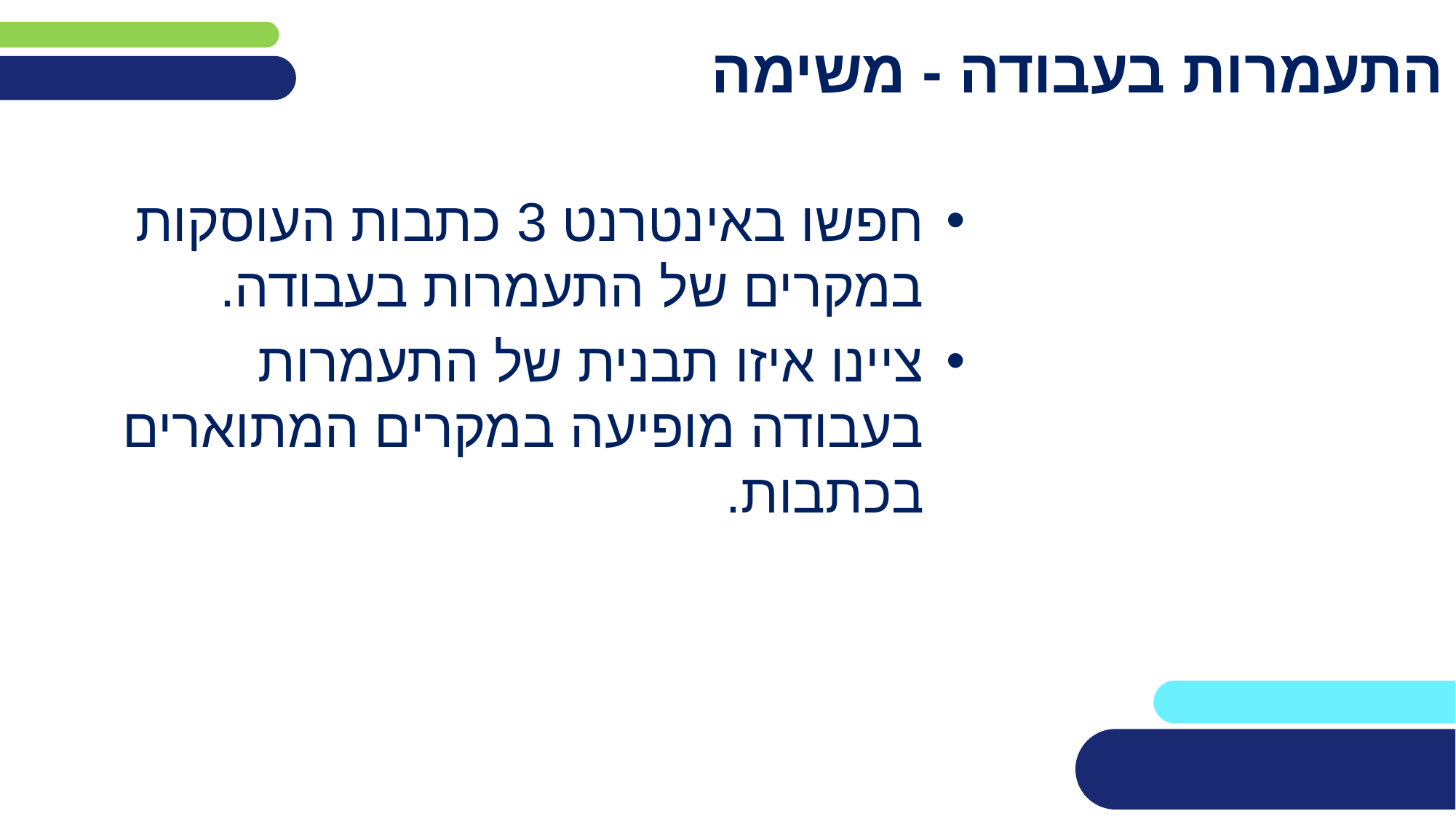

# התעמרות בעבודה - משימה
חפשו באינטרנט 3 כתבות העוסקות במקרים של התעמרות בעבודה.
ציינו איזו תבנית של התעמרות בעבודה מופיעה במקרים המתוארים בכתבות.